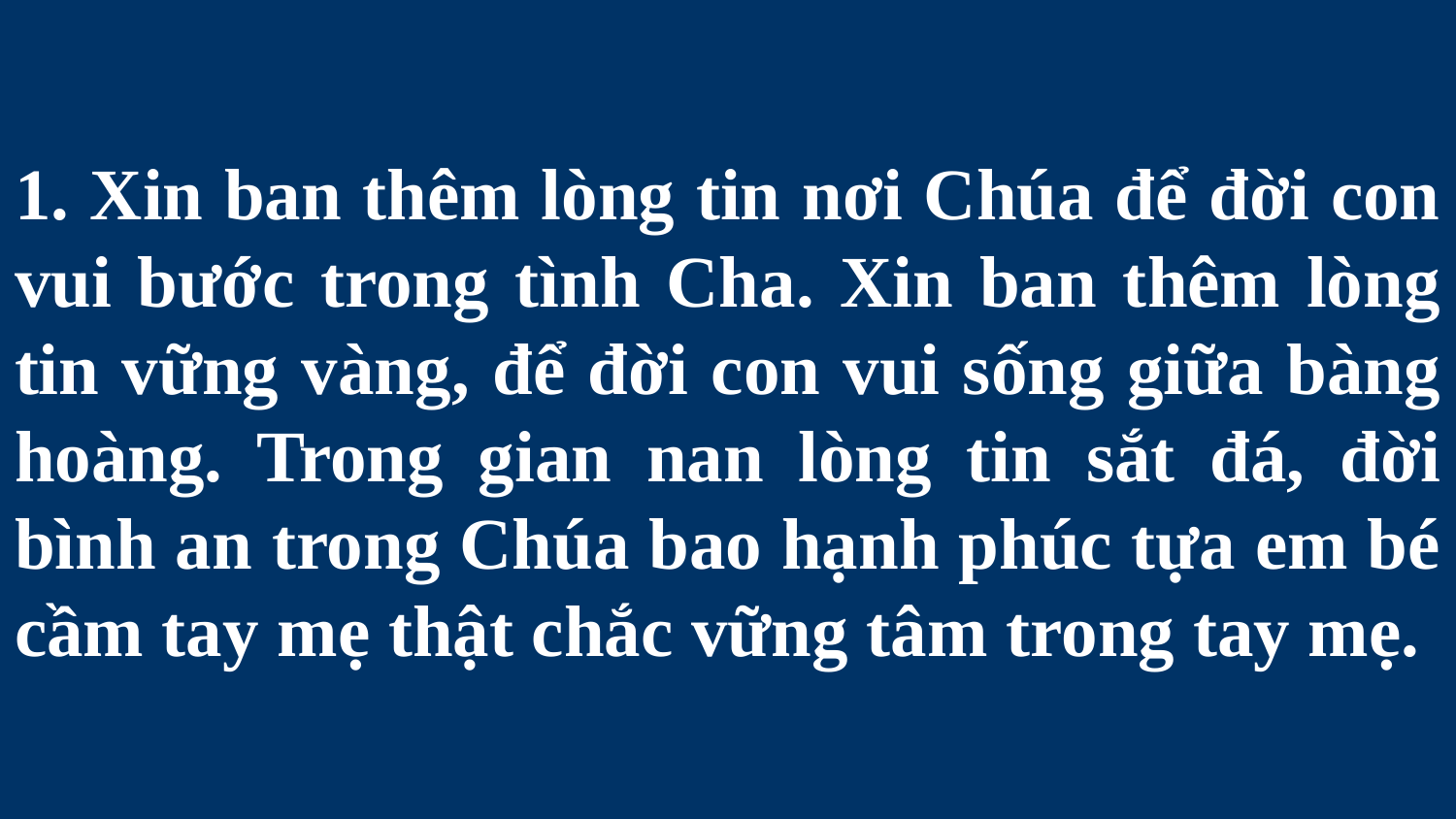

# 1. Xin ban thêm lòng tin nơi Chúa để đời con vui bước trong tình Cha. Xin ban thêm lòng tin vững vàng, để đời con vui sống giữa bàng hoàng. Trong gian nan lòng tin sắt đá, đời bình an trong Chúa bao hạnh phúc tựa em bé cầm tay mẹ thật chắc vững tâm trong tay mẹ.